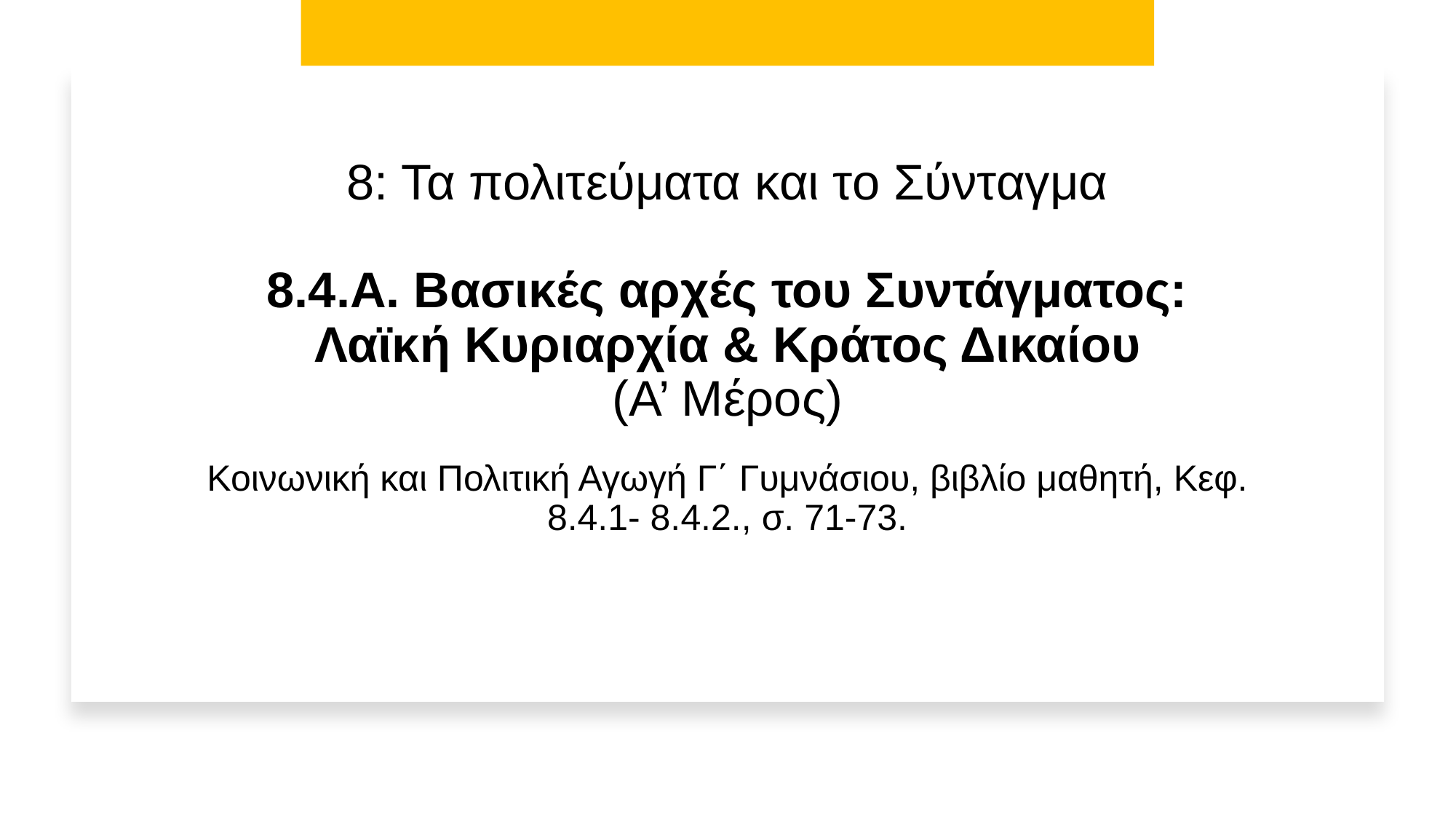

# 8: Τα πολιτεύματα και το Σύνταγμα 8.4.Α. Βασικές αρχές του Συντάγματος: Λαϊκή Κυριαρχία & Κράτος Δικαίου (Α’ Μέρος)
Κοινωνική και Πολιτική Αγωγή Γ΄ Γυμνάσιου, βιβλίο μαθητή, Κεφ. 8.4.1- 8.4.2., σ. 71-73.